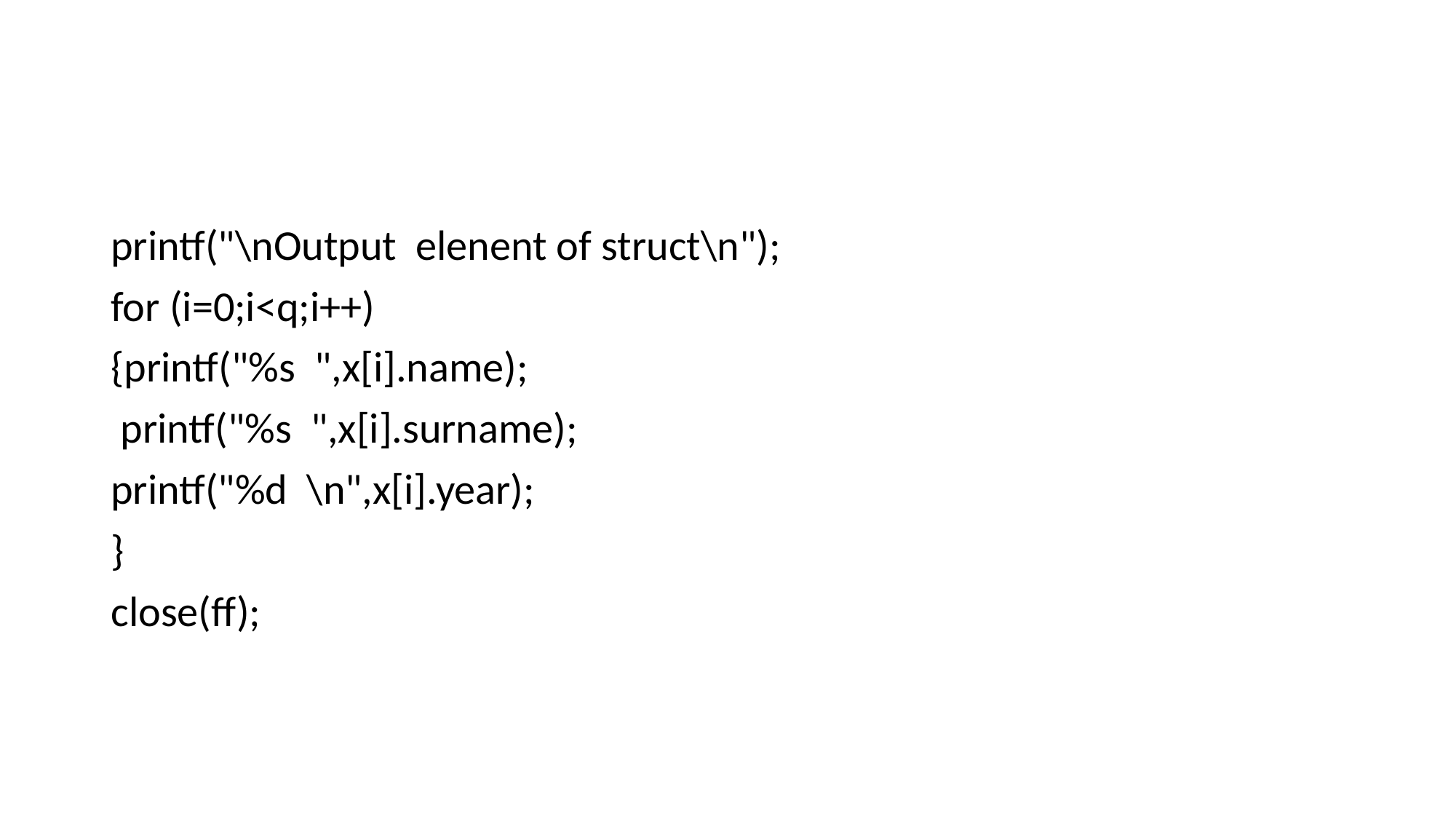

#
printf("\nOutput  elenent of struct\n");
for (i=0;i<q;i++)
{printf("%s  ",x[i].name);
 printf("%s  ",x[i].surname);
printf("%d  \n",x[i].year);
}
close(ff);